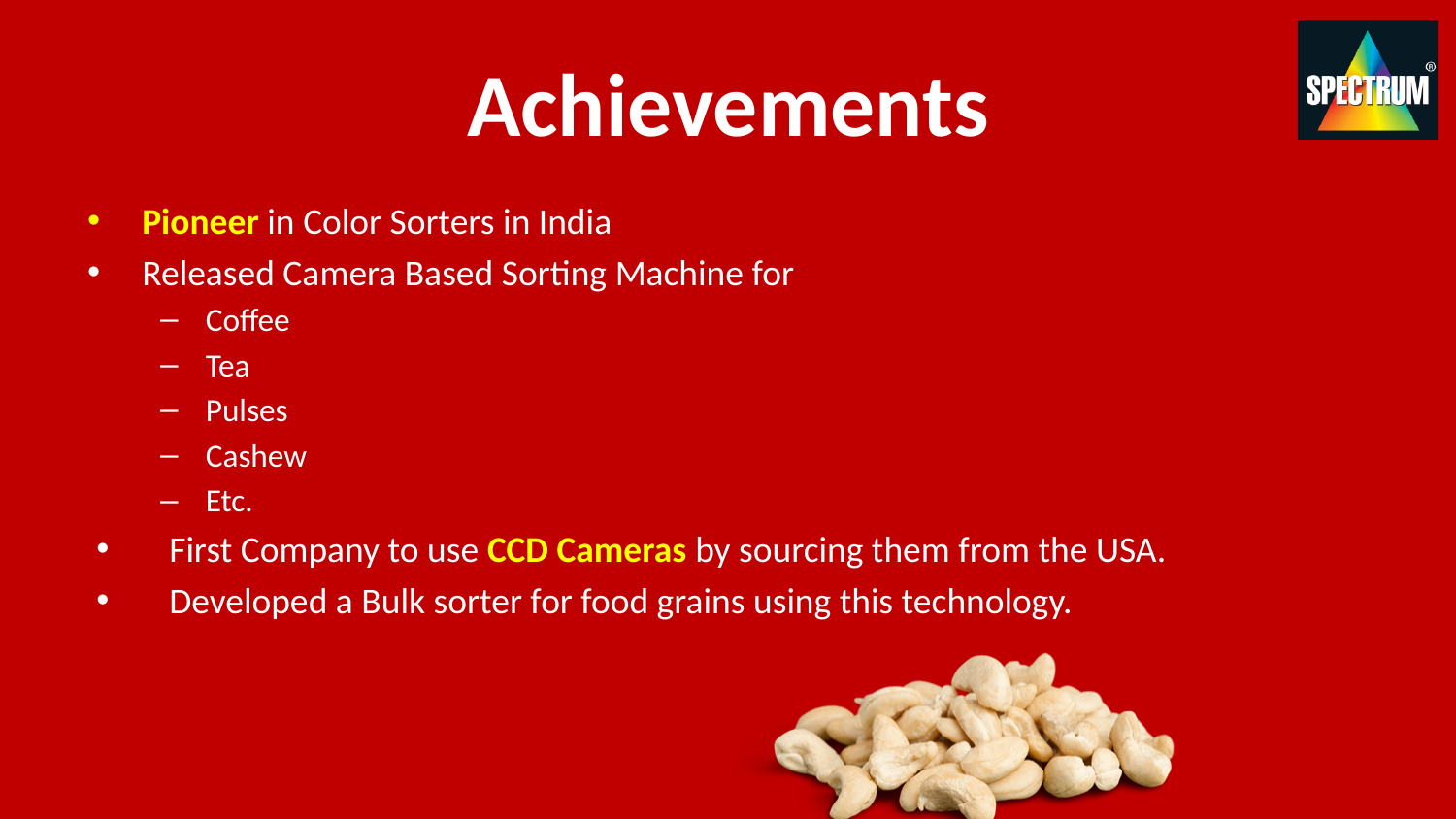

# Achievements
Pioneer in Color Sorters in India
Released Camera Based Sorting Machine for
Coffee
Tea
Pulses
Cashew
Etc.
First Company to use CCD Cameras by sourcing them from the USA.
Developed a Bulk sorter for food grains using this technology.